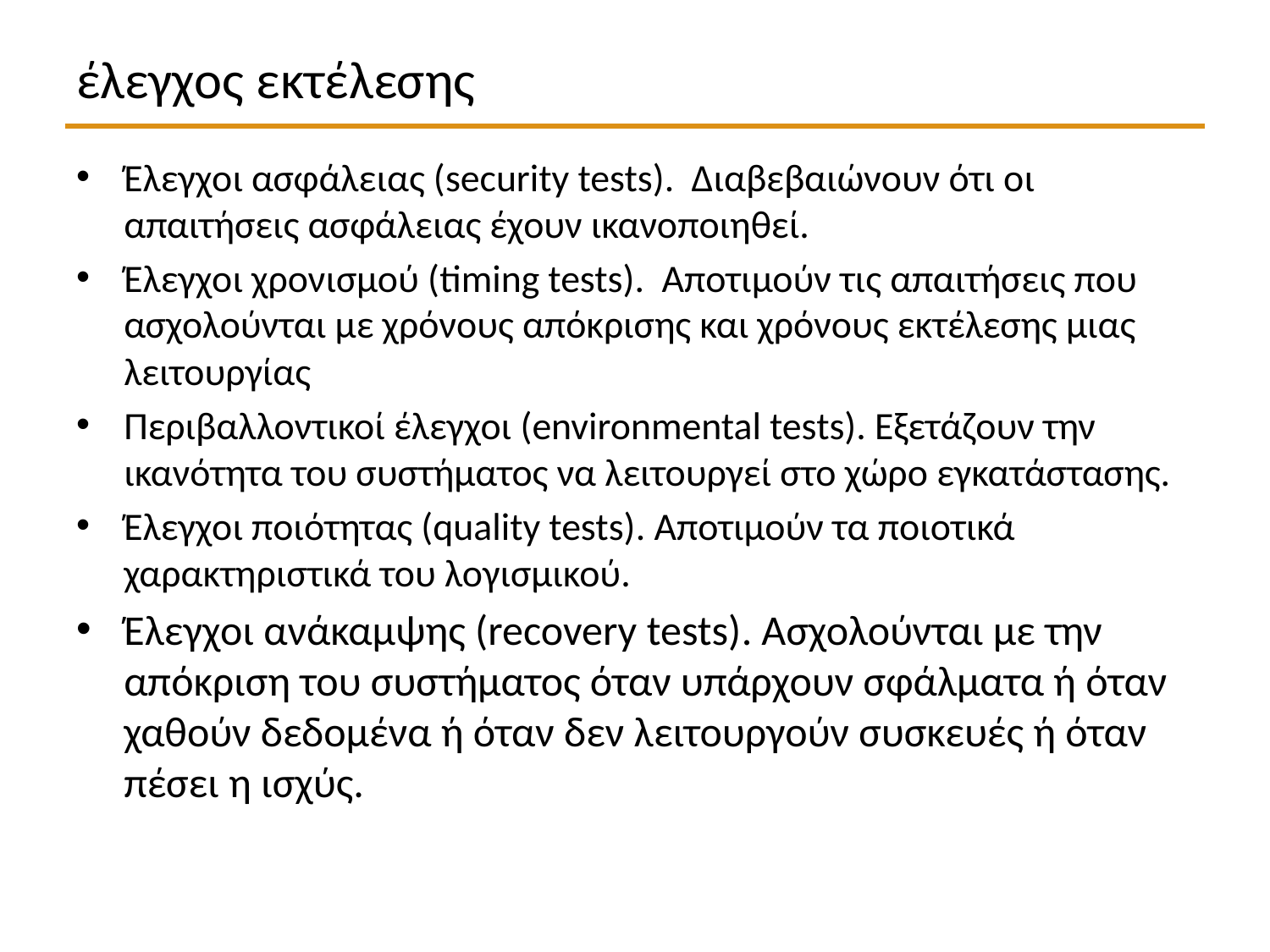

# έλεγχος εκτέλεσης
Έλεγχοι ασφάλειας (security tests).  Διαβεβαιώνουν ότι οι απαιτήσεις ασφάλειας έχουν ικανοποιηθεί.
Έλεγχοι χρονισμού (timing tests).  Αποτιμούν τις απαιτήσεις που ασχολούνται με χρόνους απόκρισης και χρόνους εκτέλεσης μιας λειτουργίας
Περιβαλλοντικοί έλεγχοι (environmental tests). Εξετάζουν την ικανότητα του συστήματος να λειτουργεί στο χώρο εγκατάστασης.
Έλεγχοι ποιότητας (quality tests). Αποτιμούν τα ποιοτικά χαρακτηριστικά του λογισμικού.
Έλεγχοι ανάκαμψης (recovery tests). Ασχολούνται με την απόκριση του συστήματος όταν υπάρχουν σφάλματα ή όταν χαθούν δεδομένα ή όταν δεν λειτουργούν συσκευές ή όταν πέσει η ισχύς.